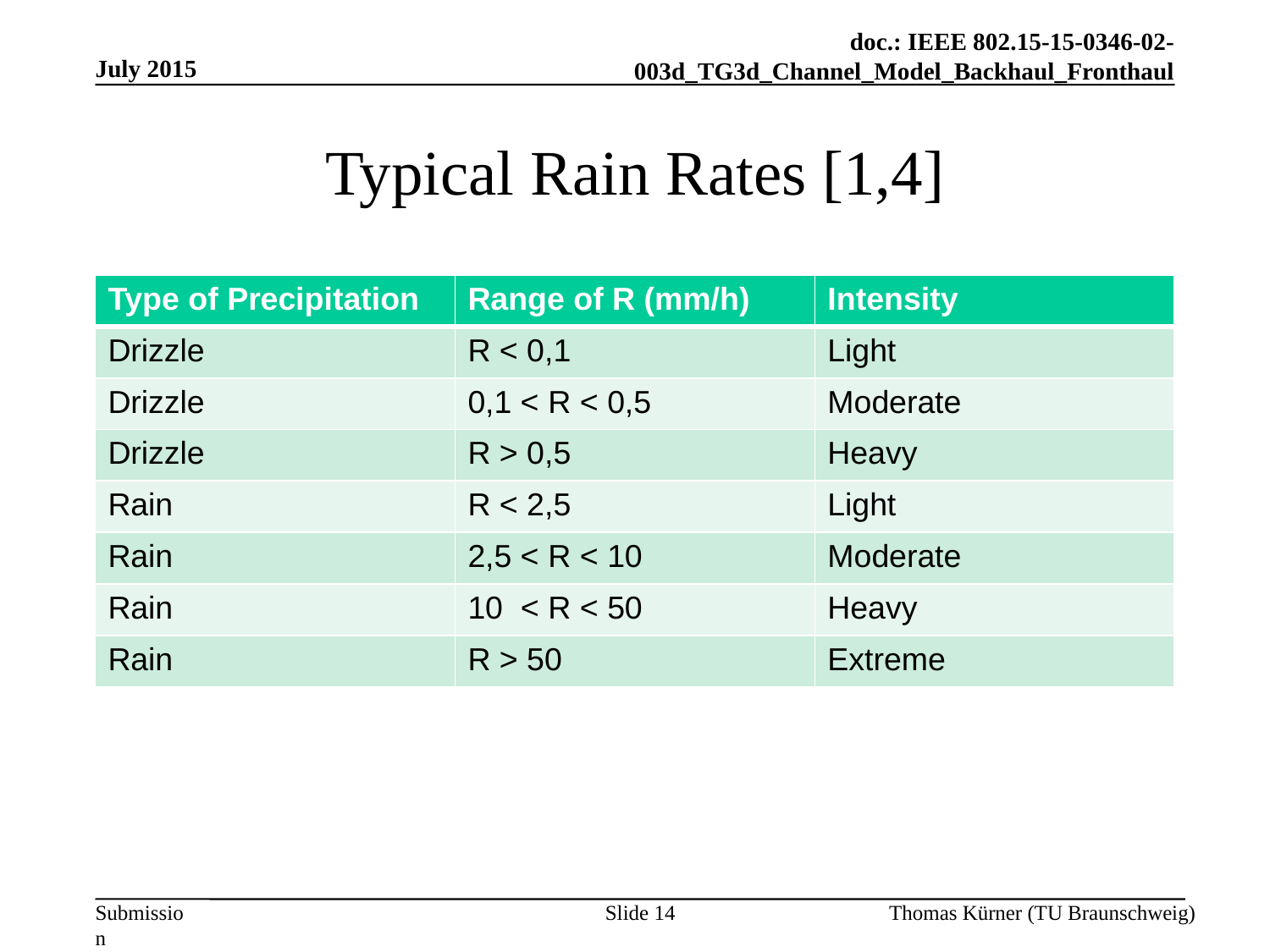

July 2015
# Typical Rain Rates [1,4]
| Type of Precipitation | Range of R (mm/h) | Intensity |
| --- | --- | --- |
| Drizzle | R < 0,1 | Light |
| Drizzle | 0,1 < R < 0,5 | Moderate |
| Drizzle | R > 0,5 | Heavy |
| Rain | R < 2,5 | Light |
| Rain | 2,5 < R < 10 | Moderate |
| Rain | 10 < R < 50 | Heavy |
| Rain | R > 50 | Extreme |
Slide 14
Thomas Kürner (TU Braunschweig)